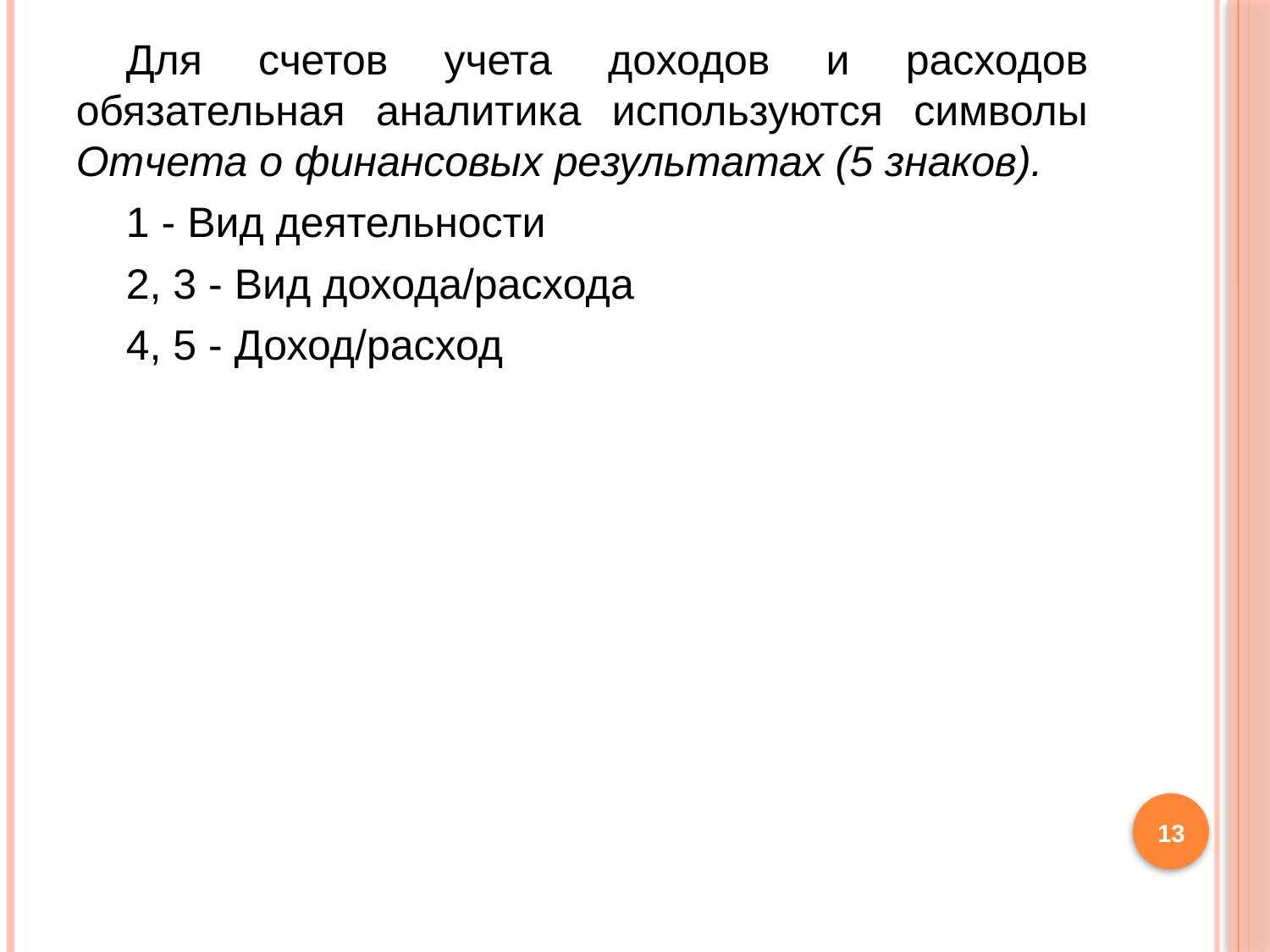

Для счетов учета доходов и расходов обязательная аналитика используются символы Отчета о финансовых результатах (5 знаков).
1 - Вид деятельности
2, 3 - Вид дохода/расхода
4, 5 - Доход/расход

13